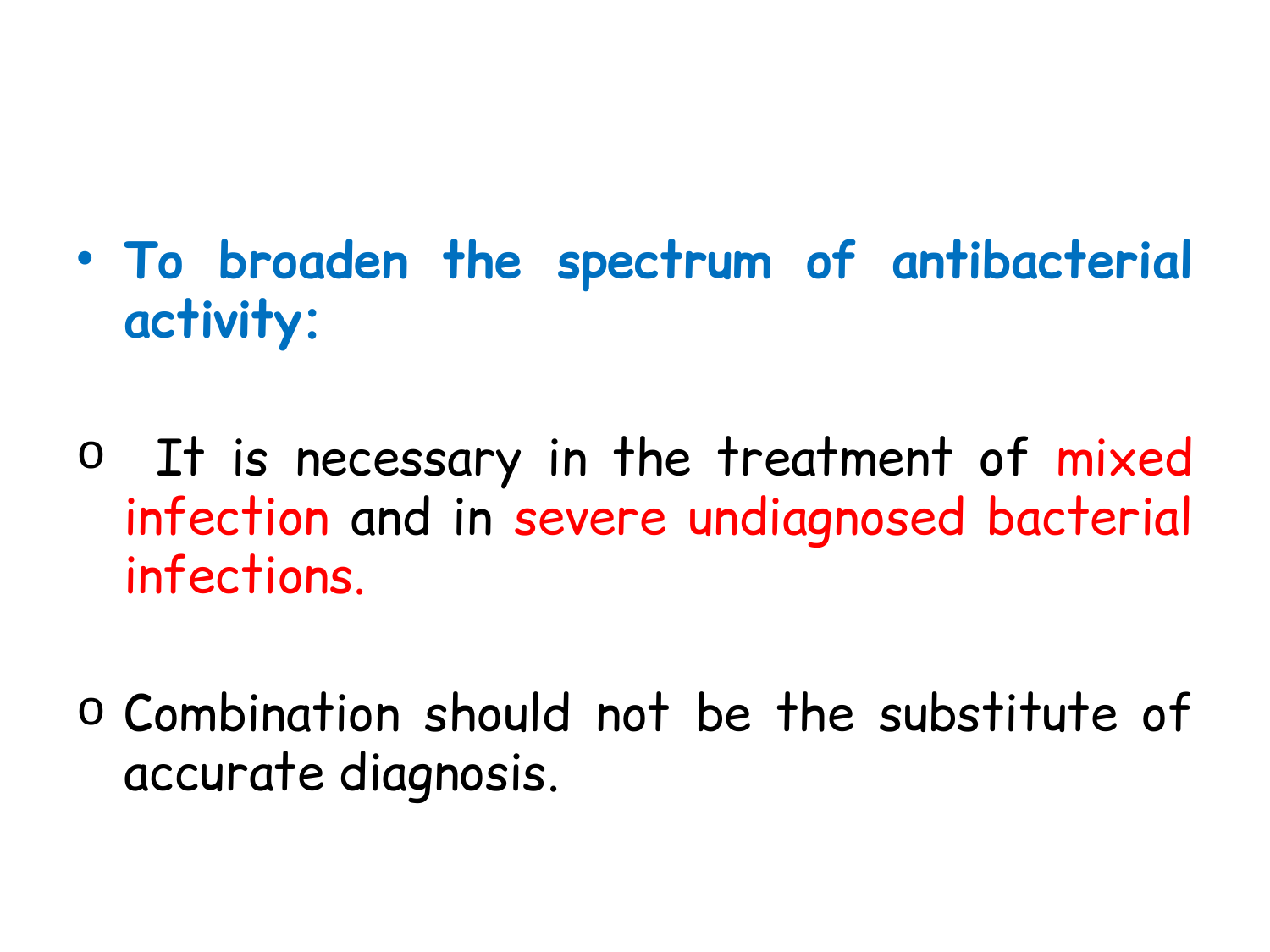

To broaden the spectrum of antibacterial activity:

 It is necessary in the treatment of mixed infection and in severe undiagnosed bacterial infections.

Combination should not be the substitute of accurate diagnosis.